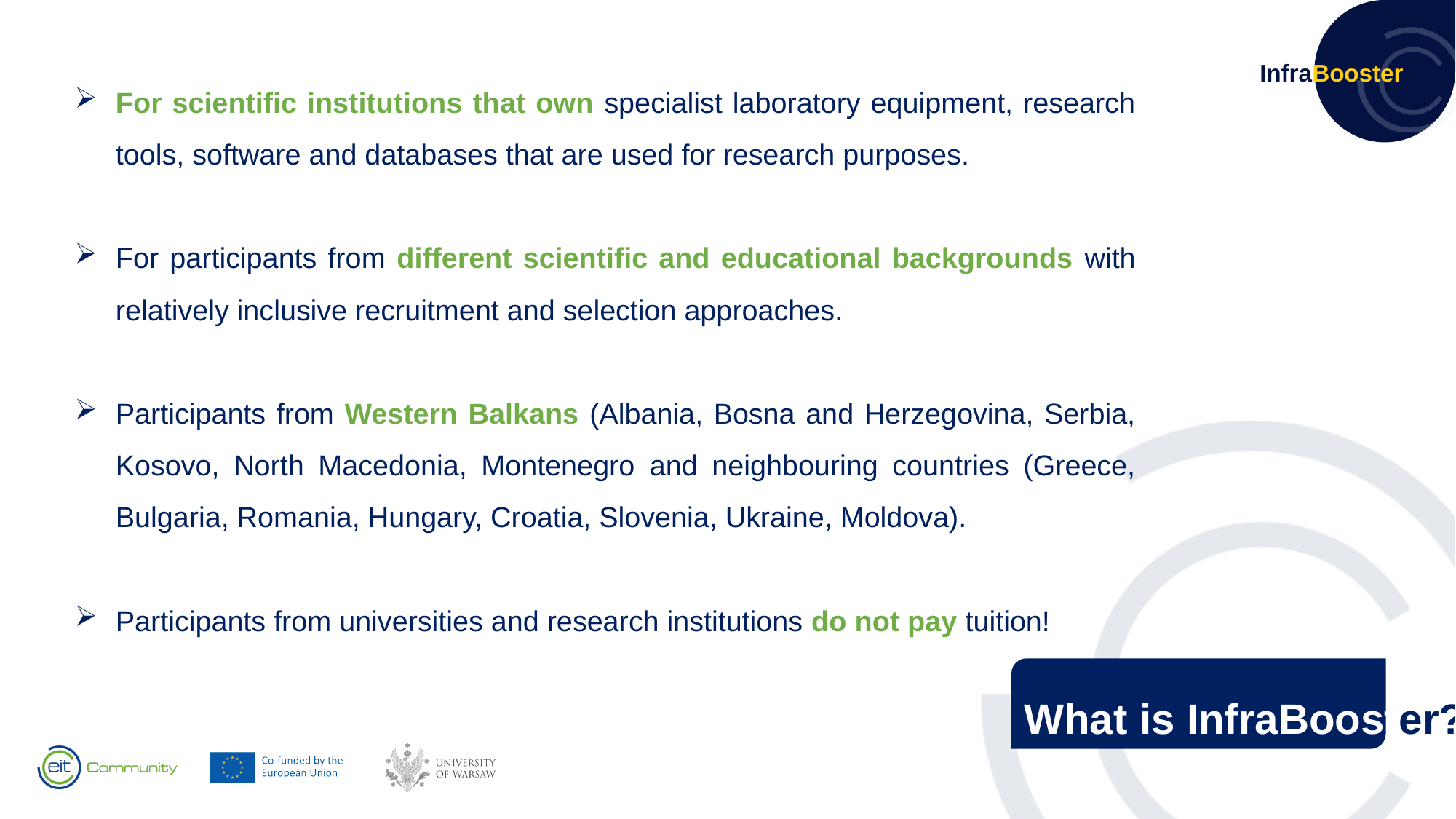

For scientific institutions that own specialist laboratory equipment, research tools, software and databases that are used for research purposes.

For participants from different scientific and educational backgrounds with relatively inclusive recruitment and selection approaches.

Participants from Western Balkans (Albania, Bosna and Herzegovina, Serbia, Kosovo, North Macedonia, Montenegro and neighbouring countries (Greece, Bulgaria, Romania, Hungary, Croatia, Slovenia, Ukraine, Moldova).

Participants from universities and research institutions do not pay tuition!

What is InfraBooster?